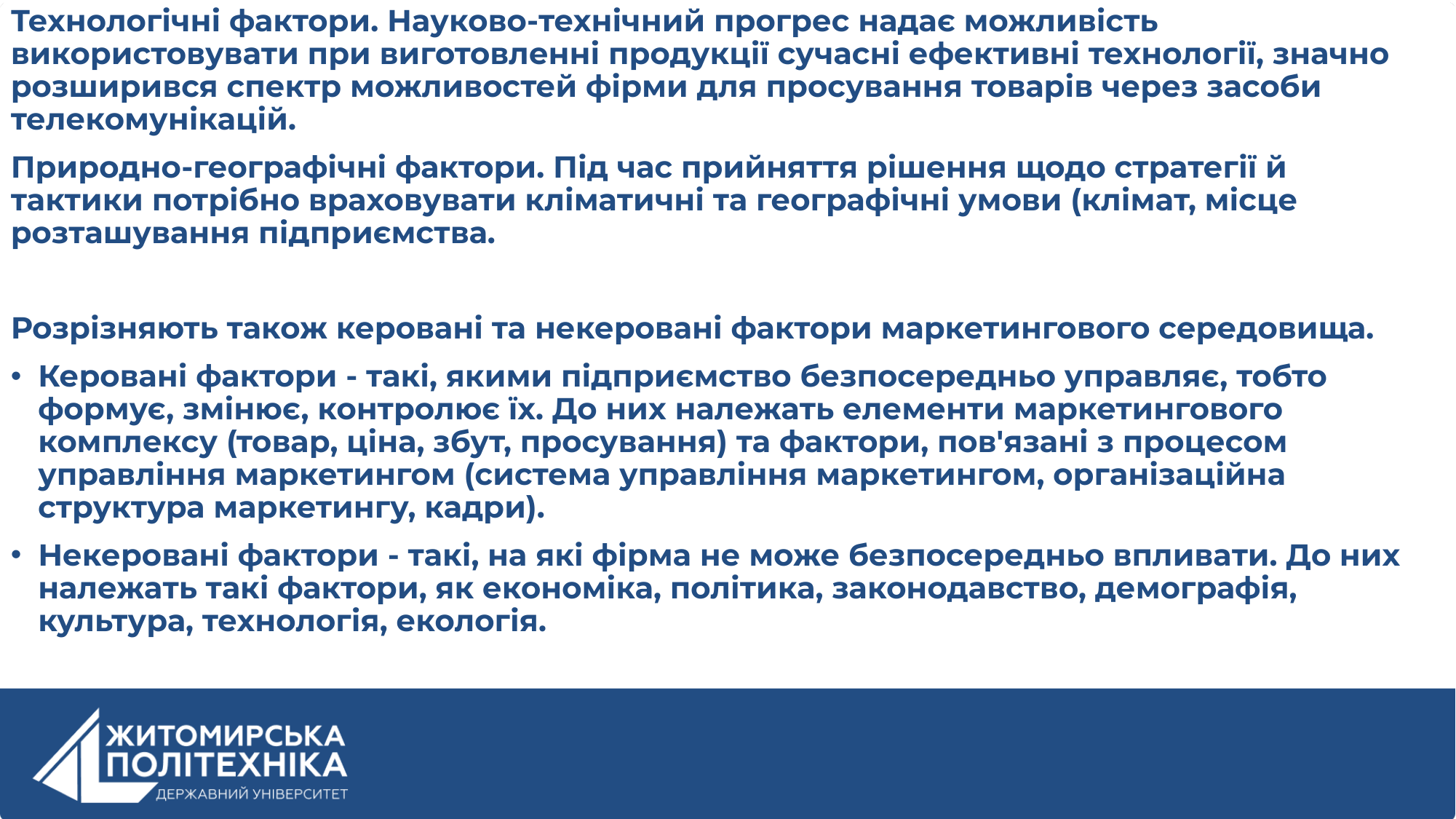

Технологічні фактори. Науково-технічний прогрес надає можливість використовувати при виготовленні продукції сучасні ефективні технології, значно розширився спектр можливостей фірми для просування товарів через засоби телекомунікацій.
Природно-географічні фактори. Під час прийняття рішення щодо стратегії й тактики потрібно враховувати кліматичні та географічні умови (клімат, місце розташування підприємства.

Розрізняють також керовані та некеровані фактори маркетингового середовища.
Керовані фактори - такі, якими підприємство безпосередньо управляє, тобто формує, змінює, контролює їх. До них належать елементи маркетингового комплексу (товар, ціна, збут, просування) та фактори, пов'язані з процесом управління маркетингом (система управління маркетингом, організаційна структура маркетингу, кадри).
Некеровані фактори - такі, на які фірма не може безпосередньо впливати. До них належать такі фактори, як економіка, політика, законодавство, демографія, культура, технологія, екологія.